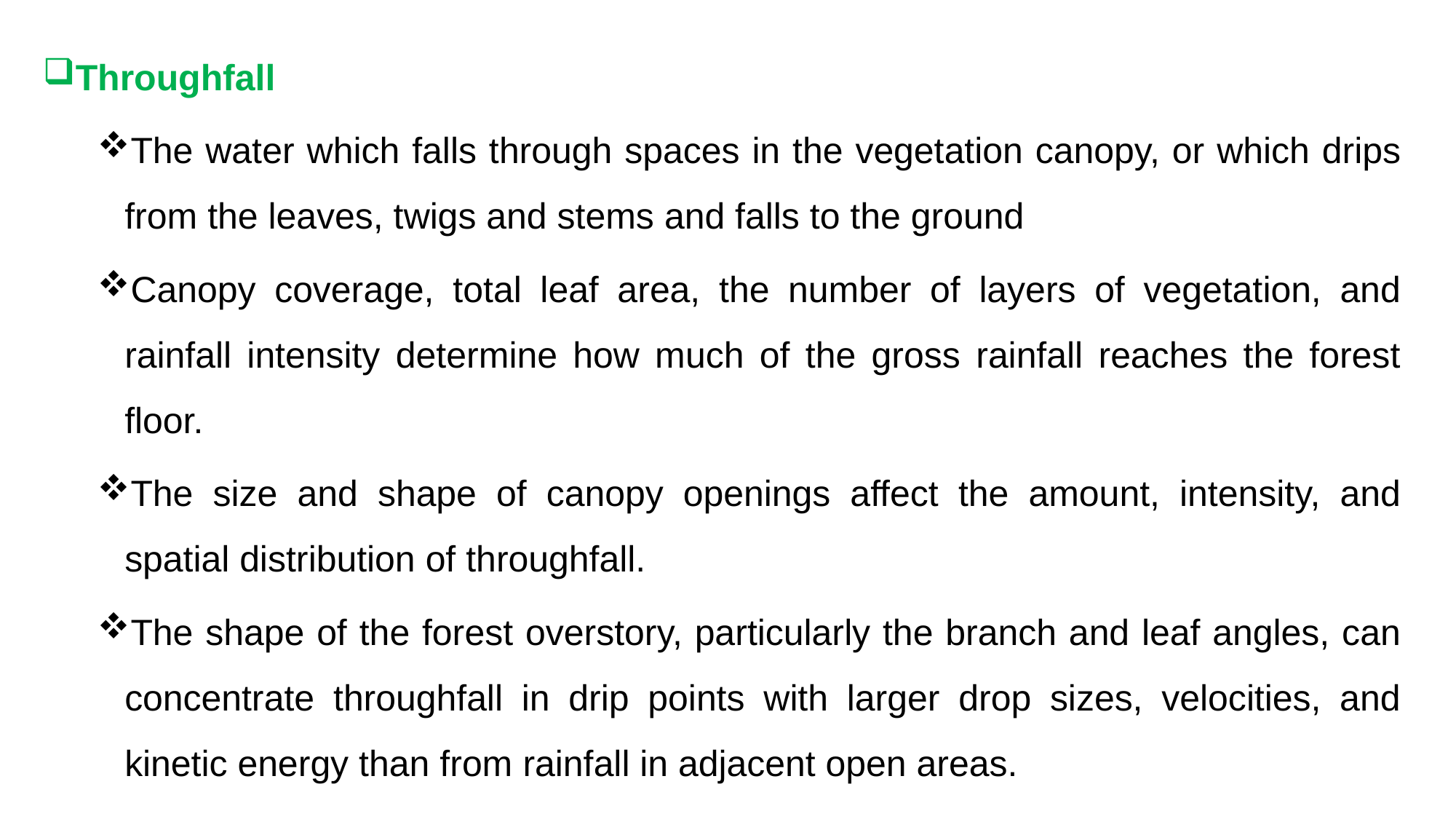

Throughfall
The water which falls through spaces in the vegetation canopy, or which drips from the leaves, twigs and stems and falls to the ground
Canopy coverage, total leaf area, the number of layers of vegetation, and rainfall intensity determine how much of the gross rainfall reaches the forest floor.
The size and shape of canopy openings affect the amount, intensity, and spatial distribution of throughfall.
The shape of the forest overstory, particularly the branch and leaf angles, can concentrate throughfall in drip points with larger drop sizes, velocities, and kinetic energy than from rainfall in adjacent open areas.